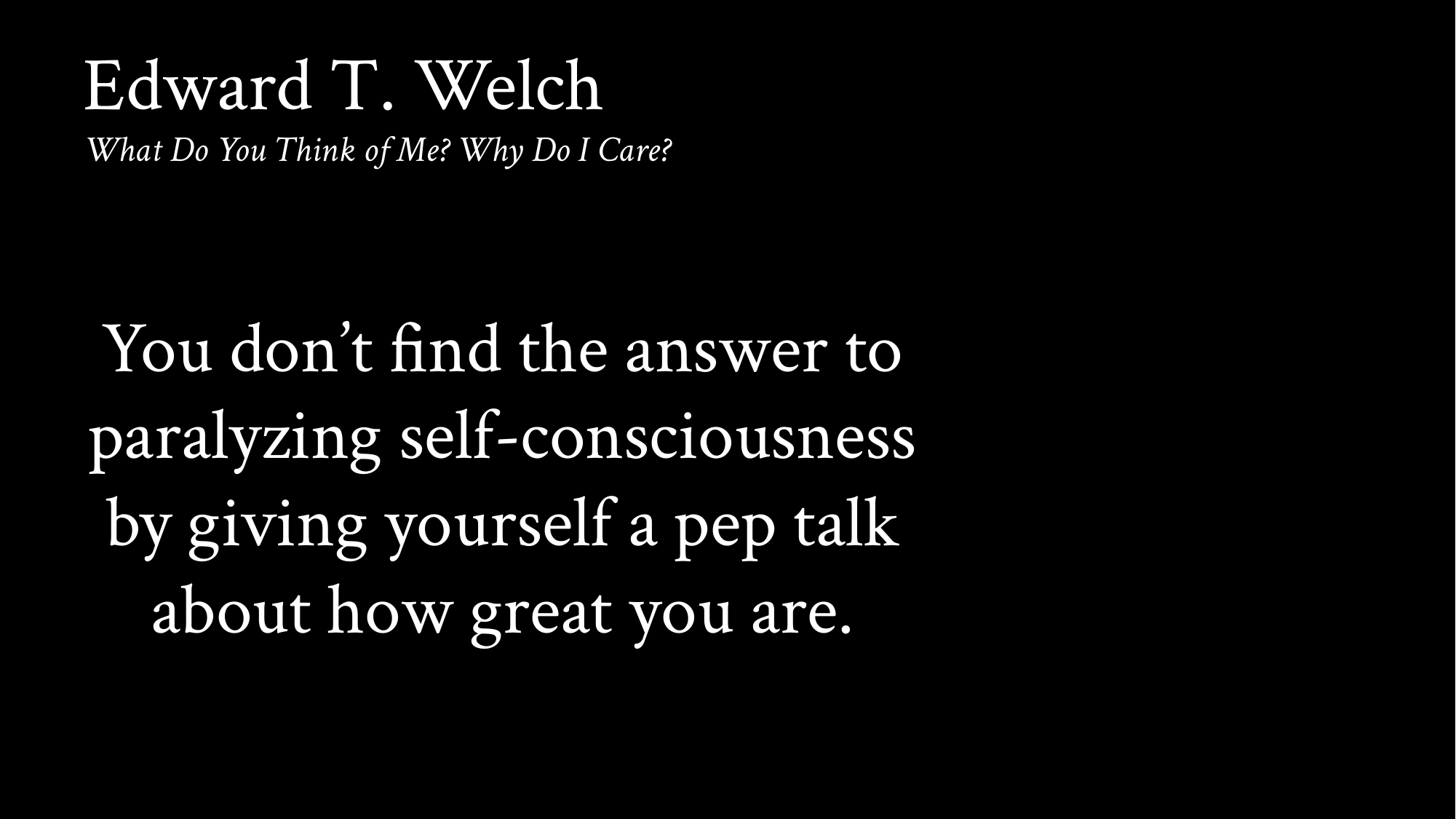

# Edward T. Welch What Do You Think of Me? Why Do I Care?

You don’t find the answer to paralyzing self-consciousness by giving yourself a pep talk about how great you are.